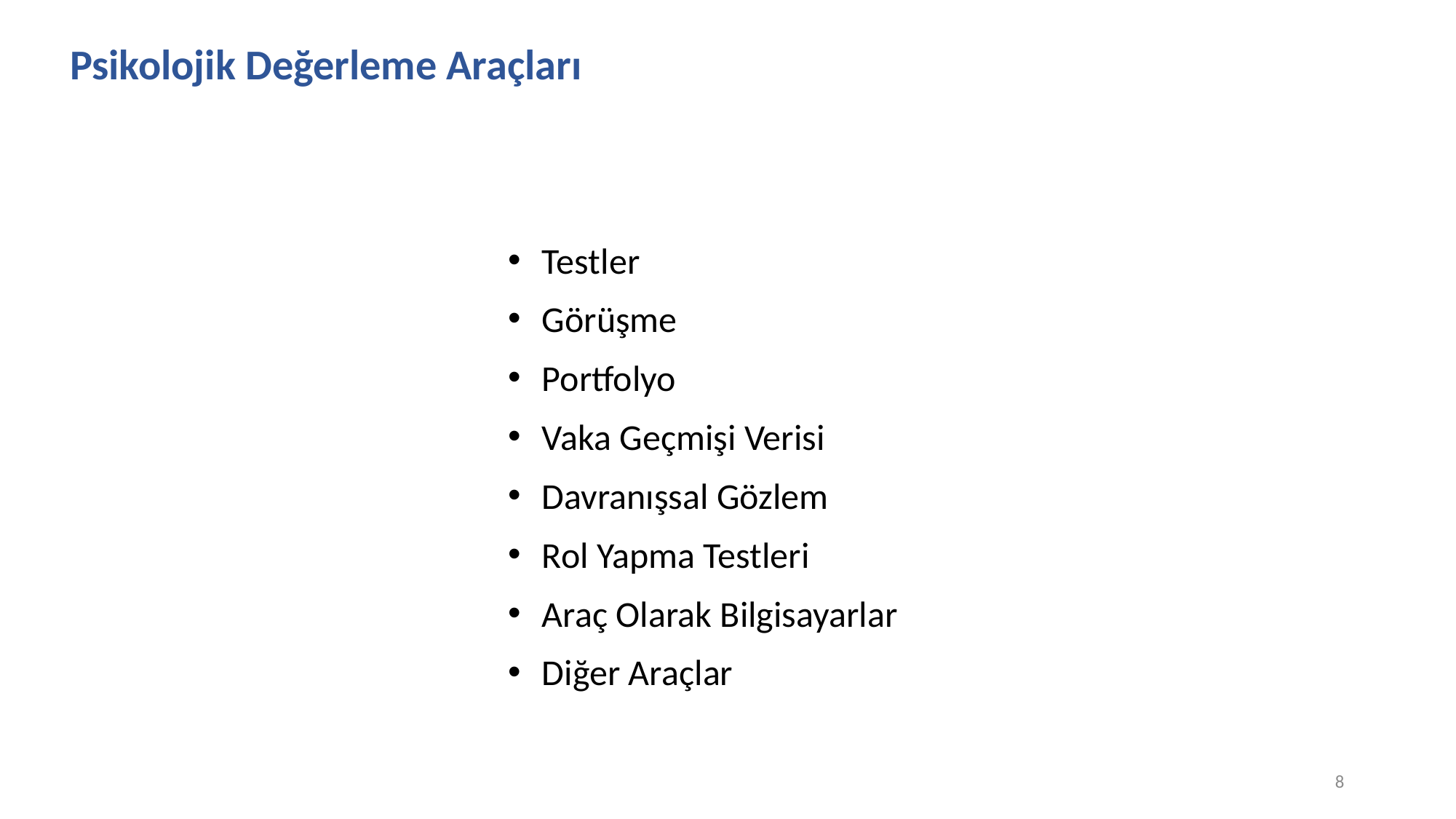

Psikolojik Değerleme Araçları
Testler
Görüşme
Portfolyo
Vaka Geçmişi Verisi
Davranışsal Gözlem
Rol Yapma Testleri
Araç Olarak Bilgisayarlar
Diğer Araçlar
8